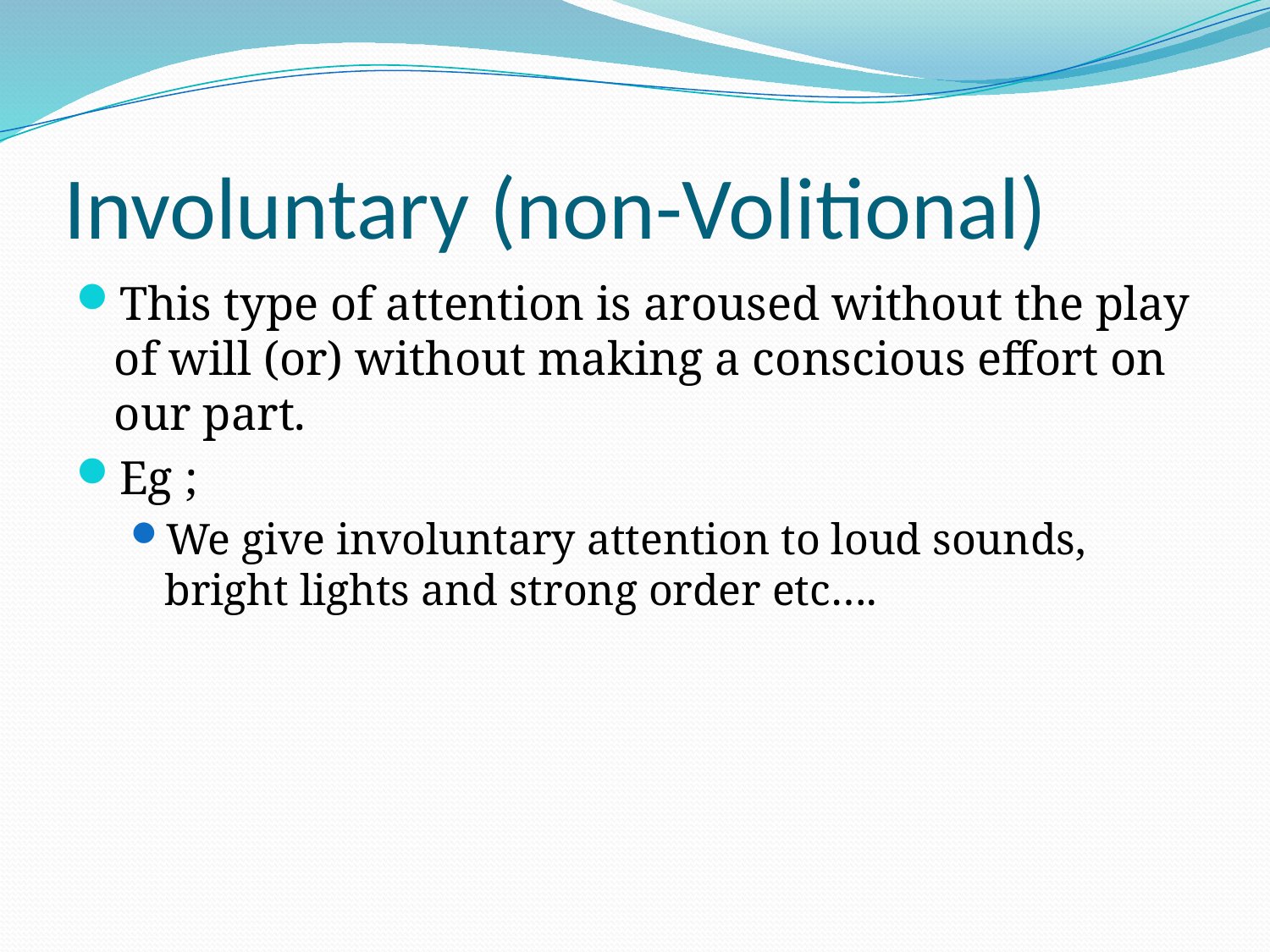

# Involuntary (non-Volitional)
This type of attention is aroused without the play of will (or) without making a conscious effort on our part.
Eg ;
We give involuntary attention to loud sounds, bright lights and strong order etc….